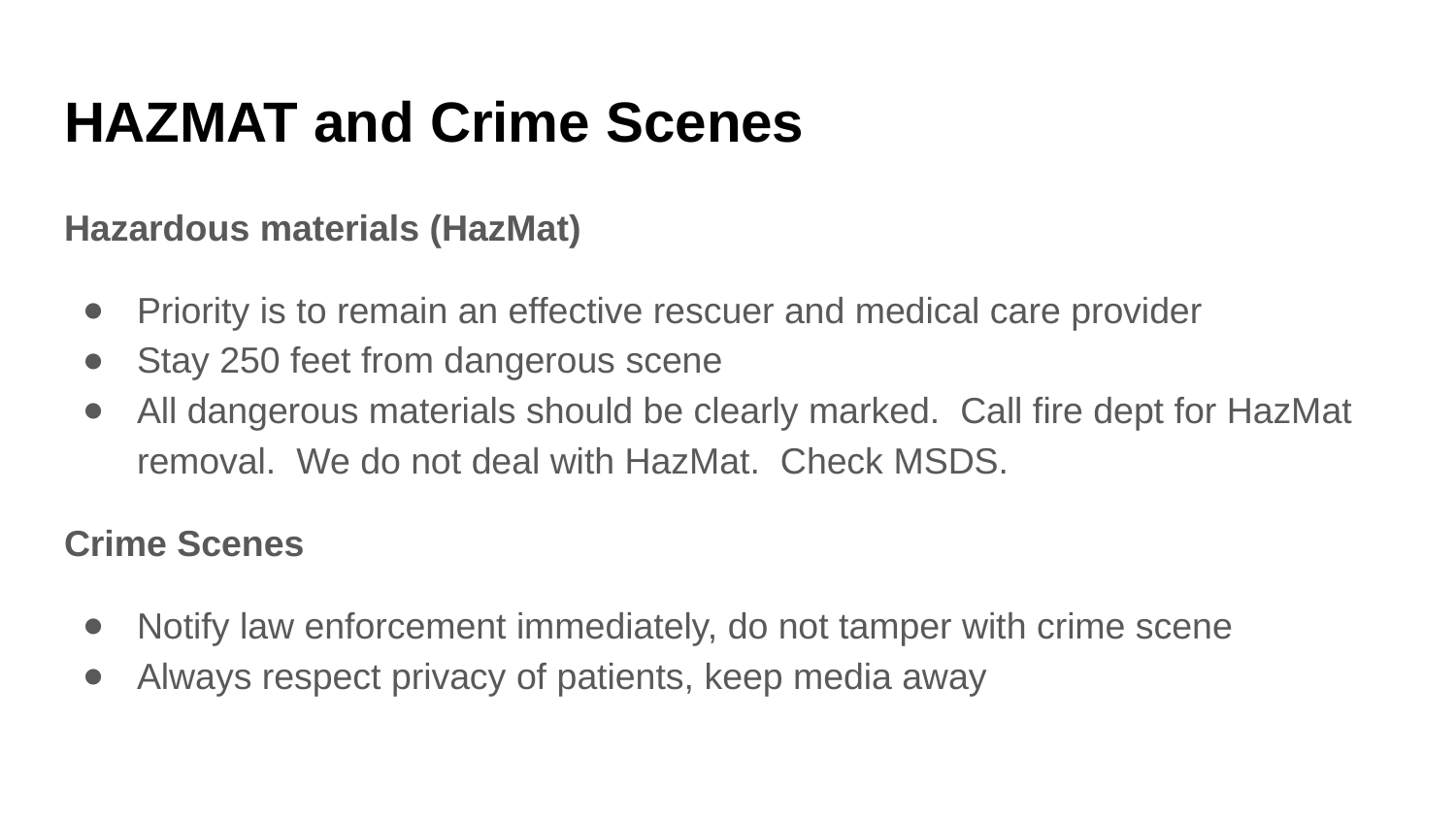

# HAZMAT and Crime Scenes
Hazardous materials (HazMat)
Priority is to remain an effective rescuer and medical care provider
Stay 250 feet from dangerous scene
All dangerous materials should be clearly marked.  Call fire dept for HazMat removal.  We do not deal with HazMat.  Check MSDS.
Crime Scenes
Notify law enforcement immediately, do not tamper with crime scene
Always respect privacy of patients, keep media away